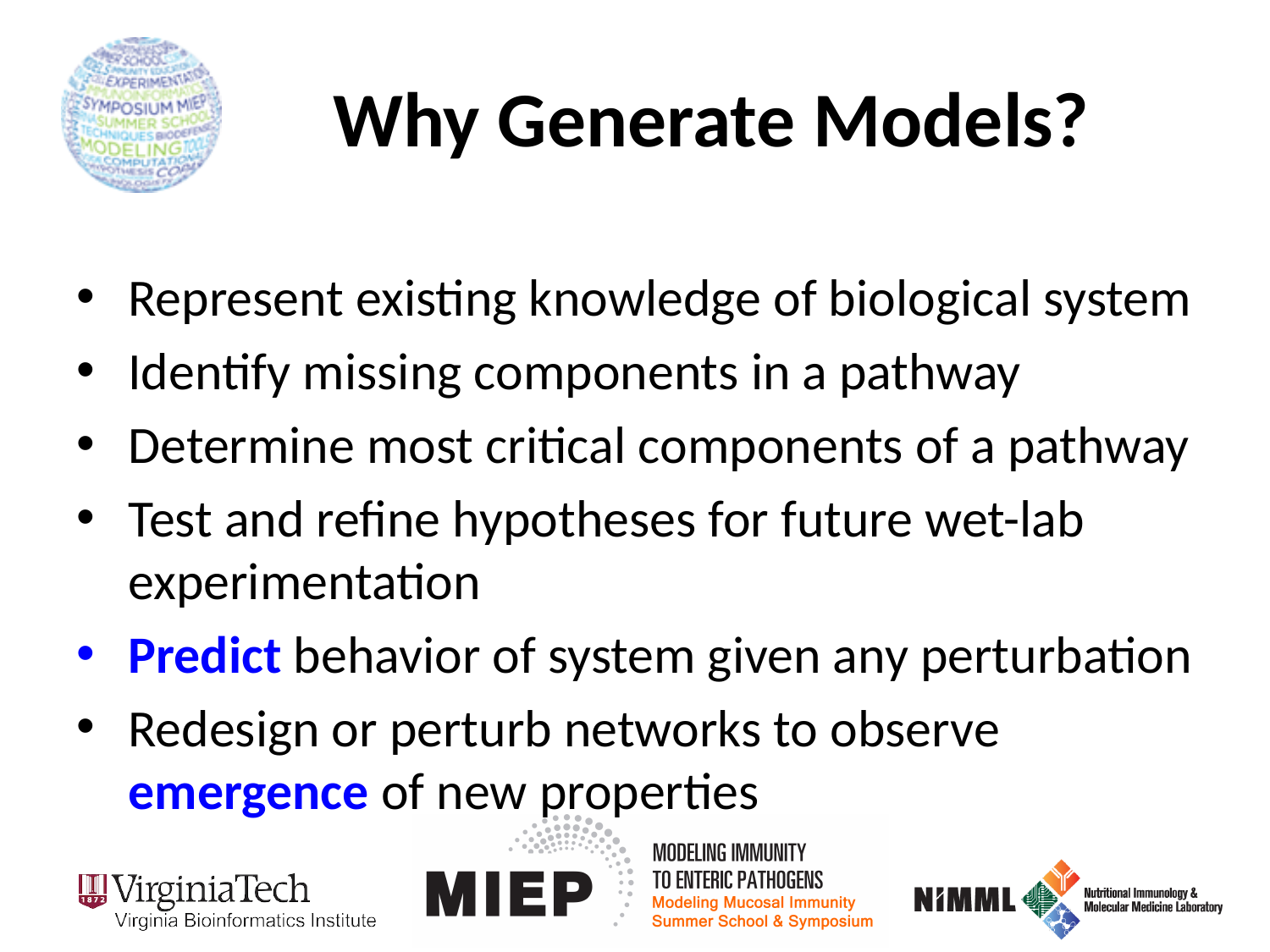

# Why Generate Models?
Represent existing knowledge of biological system
Identify missing components in a pathway
Determine most critical components of a pathway
Test and refine hypotheses for future wet-lab experimentation
Predict behavior of system given any perturbation
Redesign or perturb networks to observe emergence of new properties